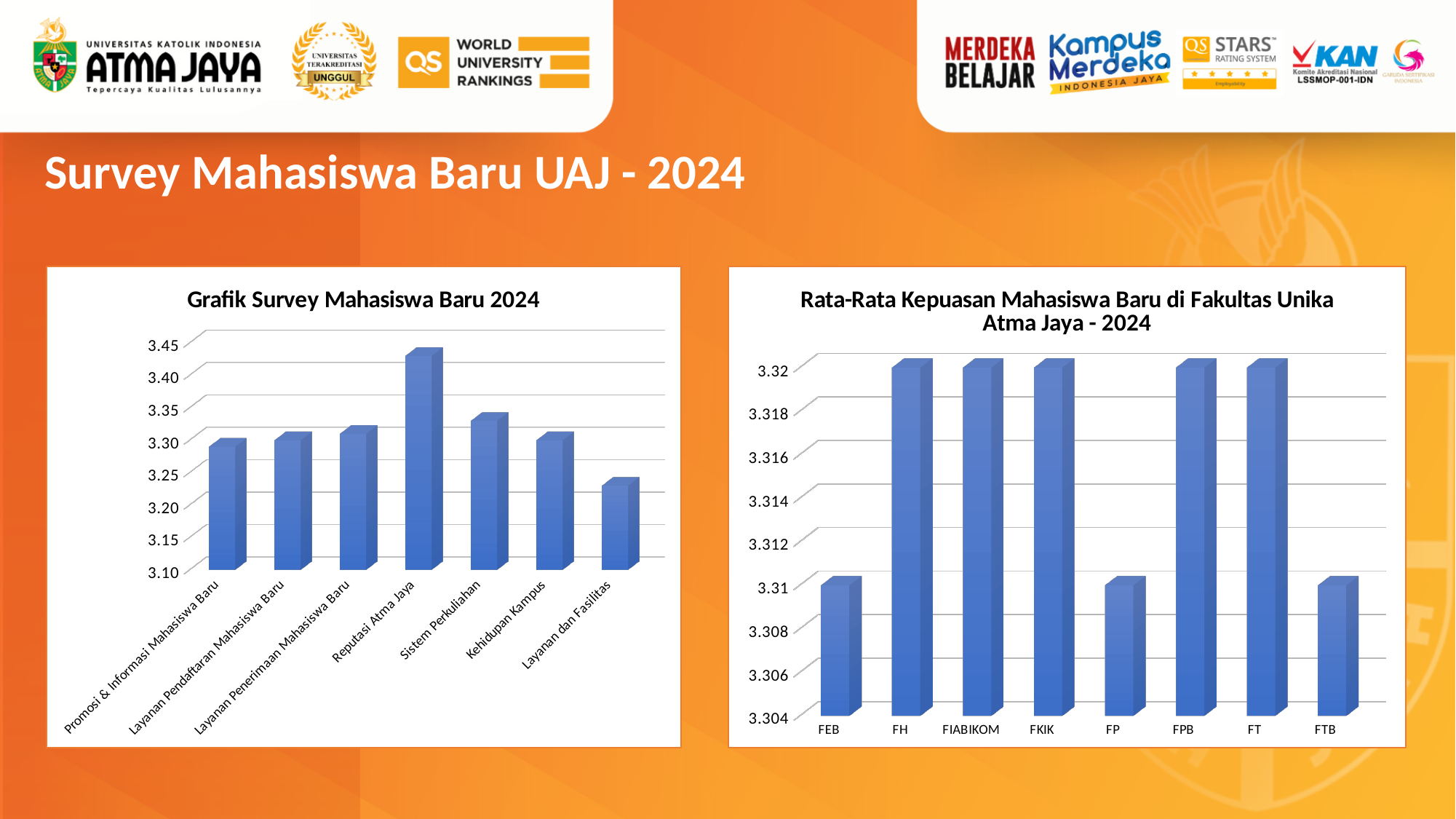

Survey Mahasiswa Baru UAJ - 2024

[unsupported chart]

[unsupported chart]